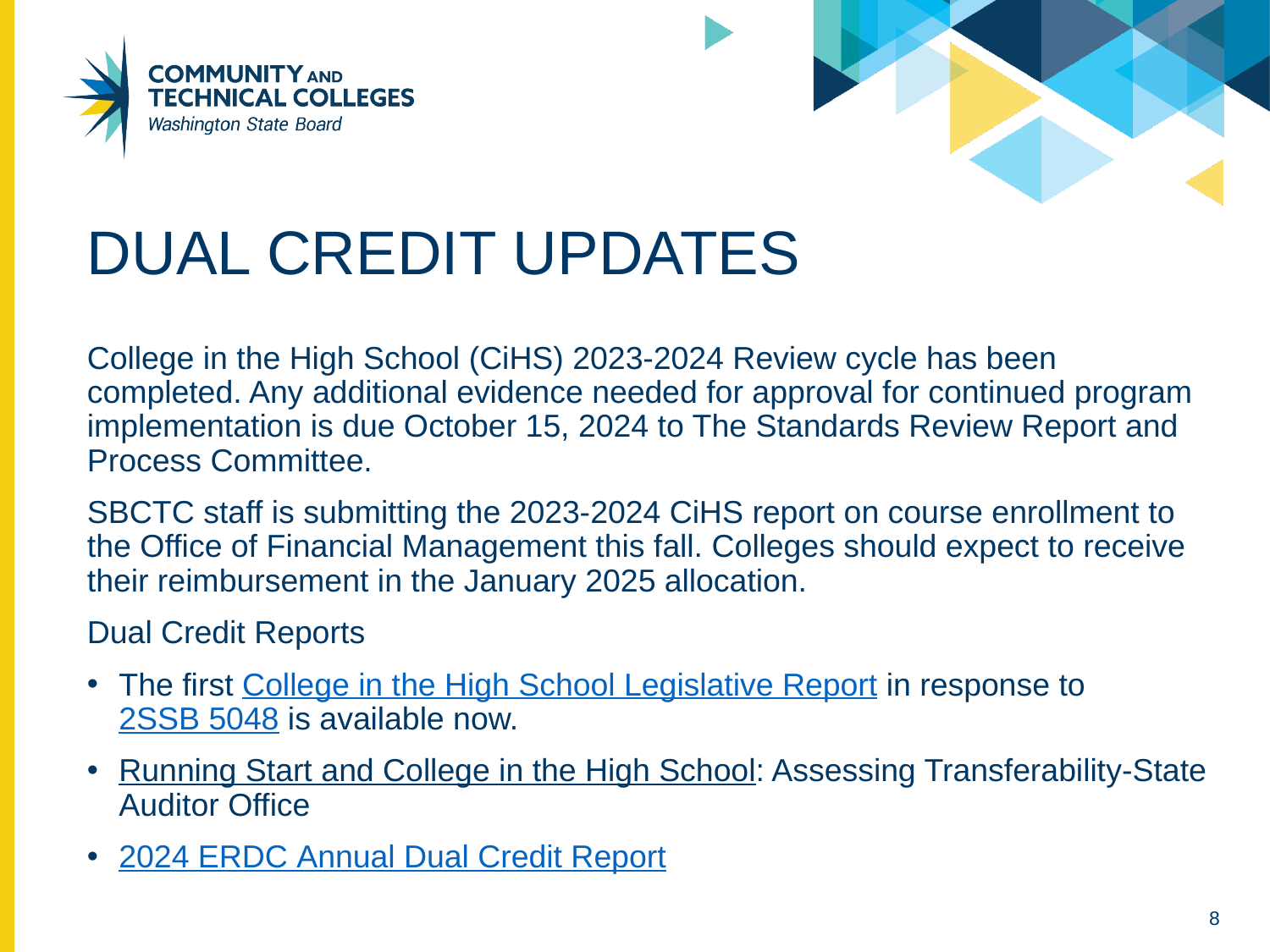

# Dual credit updates
College in the High School (CiHS) 2023-2024 Review cycle has been completed. Any additional evidence needed for approval for continued program implementation is due October 15, 2024 to The Standards Review Report and Process Committee.
SBCTC staff is submitting the 2023-2024 CiHS report on course enrollment to the Office of Financial Management this fall. Colleges should expect to receive their reimbursement in the January 2025 allocation.
Dual Credit Reports
The first College in the High School Legislative Report in response to 2SSB 5048 is available now.
Running Start and College in the High School: Assessing Transferability-State Auditor Office
2024 ERDC Annual Dual Credit Report

8